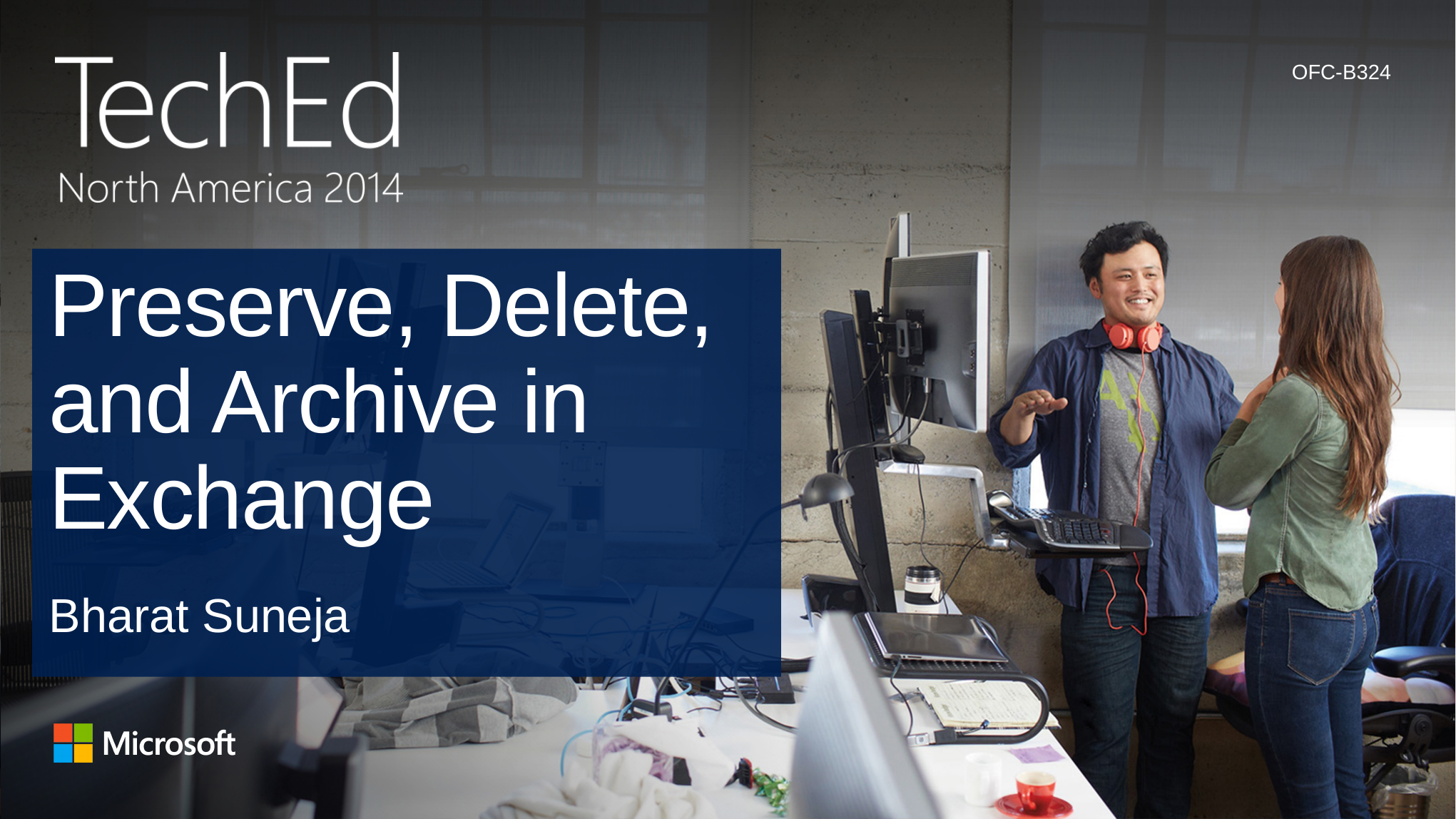

OFC-B324
# Preserve, Delete, and Archive in Exchange
Bharat Suneja